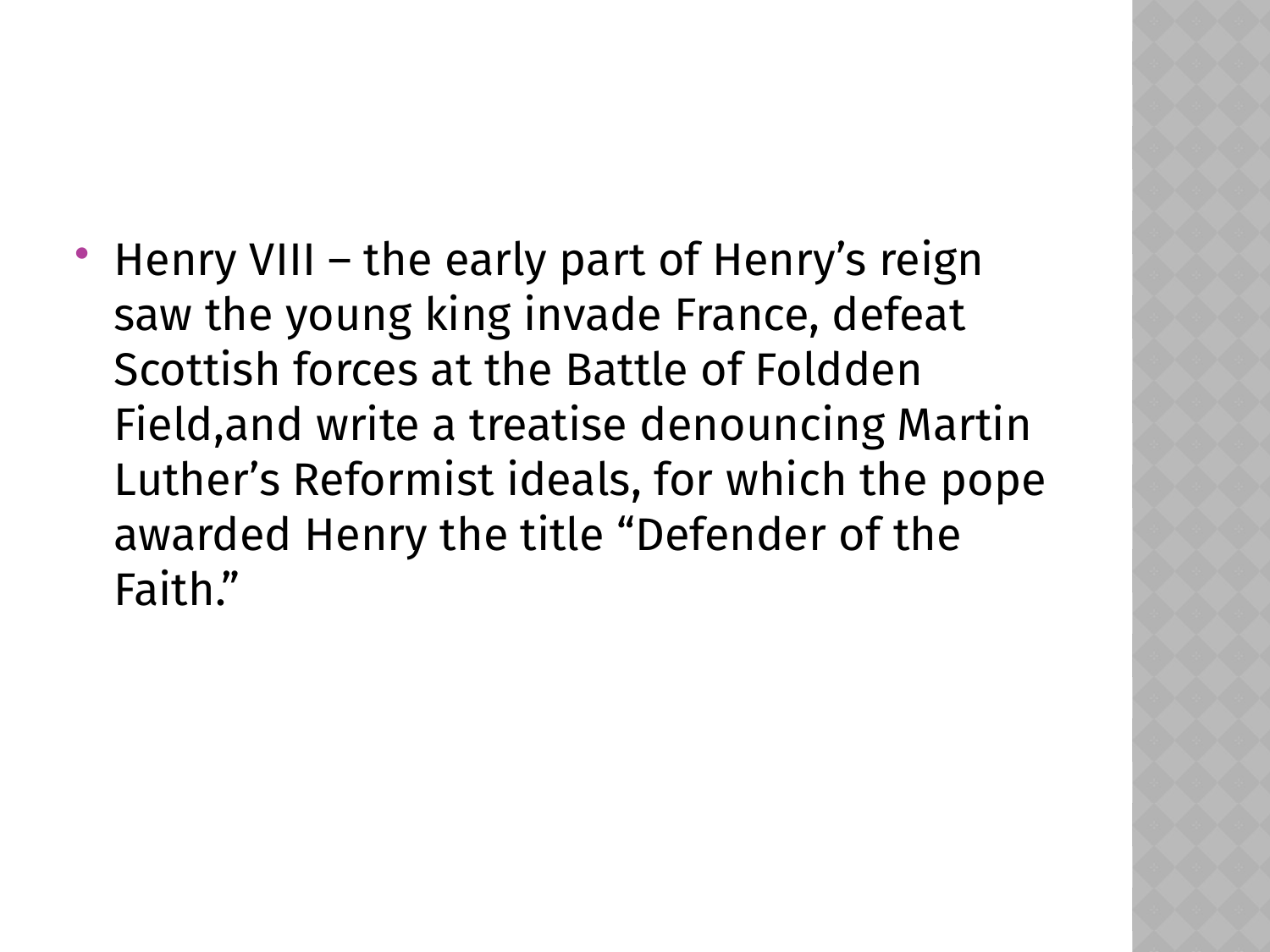

Henry VIII – the early part of Henry’s reign saw the young king invade France, defeat Scottish forces at the Battle of Foldden Field,and write a treatise denouncing Martin Luther’s Reformist ideals, for which the pope awarded Henry the title “Defender of the Faith.”